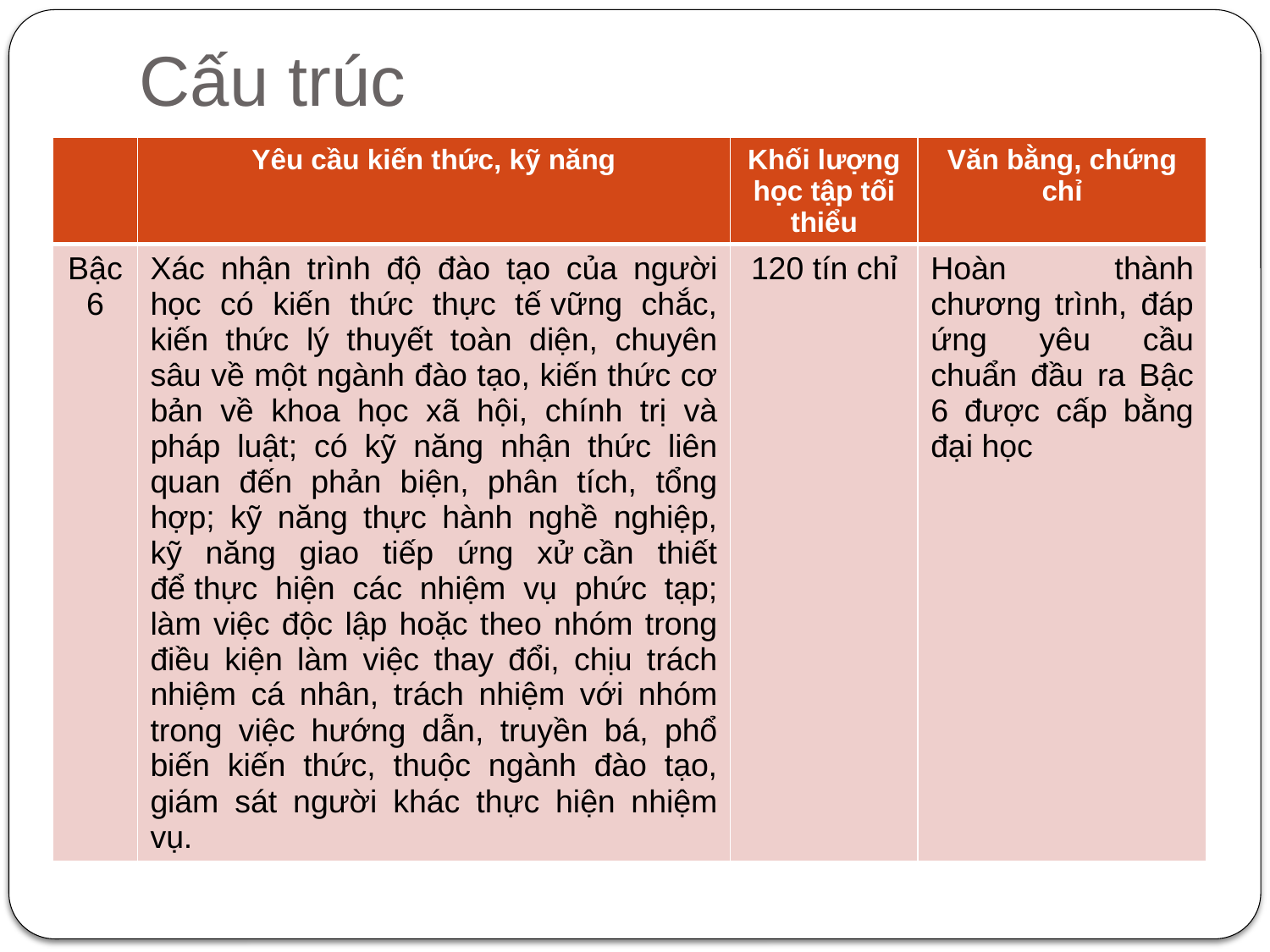

# Cấu trúc
|  | Yêu cầu kiến thức, kỹ năng | Khối lượng học tập tối thiểu | Văn bằng, chứng chỉ |
| --- | --- | --- | --- |
| Bậc 6 | Xác nhận trình độ đào tạo của người học có kiến thức thực tế vững chắc, kiến thức lý thuyết toàn diện, chuyên sâu về một ngành đào tạo, kiến thức cơ bản về khoa học xã hội, chính trị và pháp luật; có kỹ năng nhận thức liên quan đến phản biện, phân tích, tổng hợp; kỹ năng thực hành nghề nghiệp, kỹ năng giao tiếp ứng xử cần thiết để thực hiện các nhiệm vụ phức tạp; làm việc độc lập hoặc theo nhóm trong điều kiện làm việc thay đổi, chịu trách nhiệm cá nhân, trách nhiệm với nhóm trong việc hướng dẫn, truyền bá, phổ biến kiến thức, thuộc ngành đào tạo, giám sát người khác thực hiện nhiệm vụ. | 120 tín chỉ | Hoàn thành chương trình, đáp ứng yêu cầu chuẩn đầu ra Bậc 6 được cấp bằng đại học |